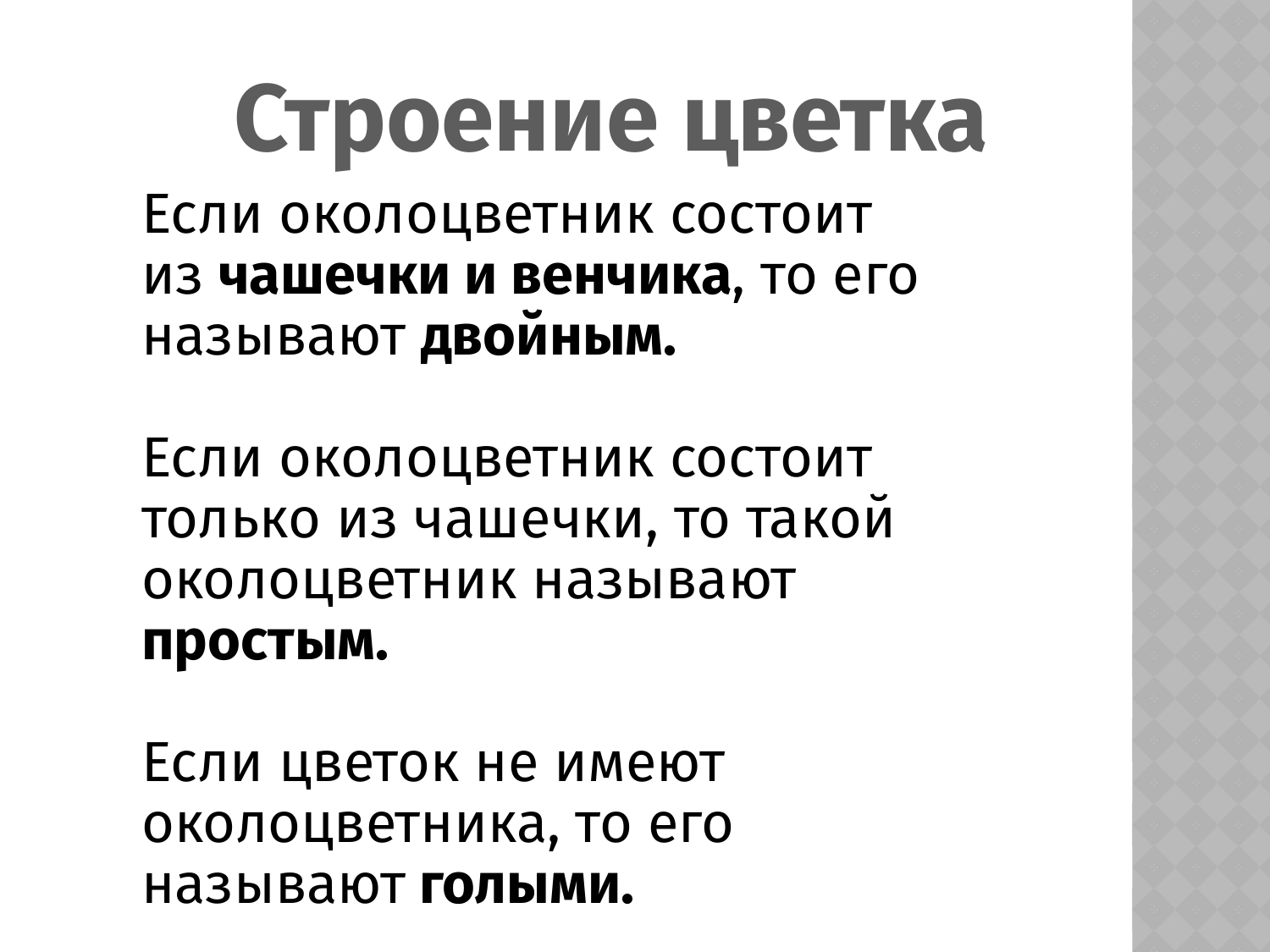

Строение цветка
Если околоцветник состоит из чашечки и венчика, то его называют двойным.

Если околоцветник состоит только из чашечки, то такой околоцветник называют простым.

Если цветок не имеют околоцветника, то его называют голыми.